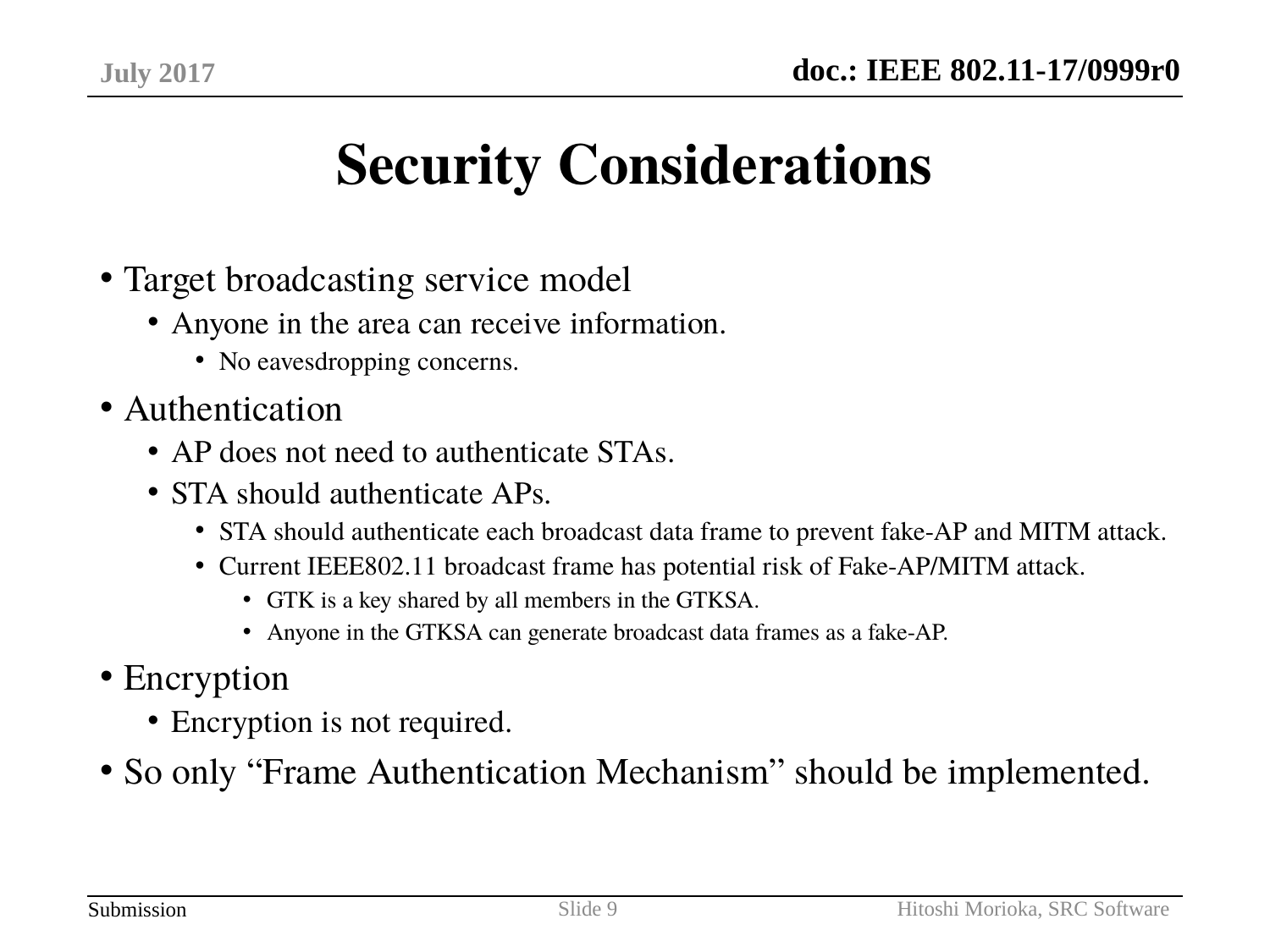

July 2017
# Security Considerations
Target broadcasting service model
Anyone in the area can receive information.
No eavesdropping concerns.
Authentication
AP does not need to authenticate STAs.
STA should authenticate APs.
STA should authenticate each broadcast data frame to prevent fake-AP and MITM attack.
Current IEEE802.11 broadcast frame has potential risk of Fake-AP/MITM attack.
GTK is a key shared by all members in the GTKSA.
Anyone in the GTKSA can generate broadcast data frames as a fake-AP.
Encryption
Encryption is not required.
So only “Frame Authentication Mechanism” should be implemented.
Hitoshi Morioka, SRC Software
Slide 9